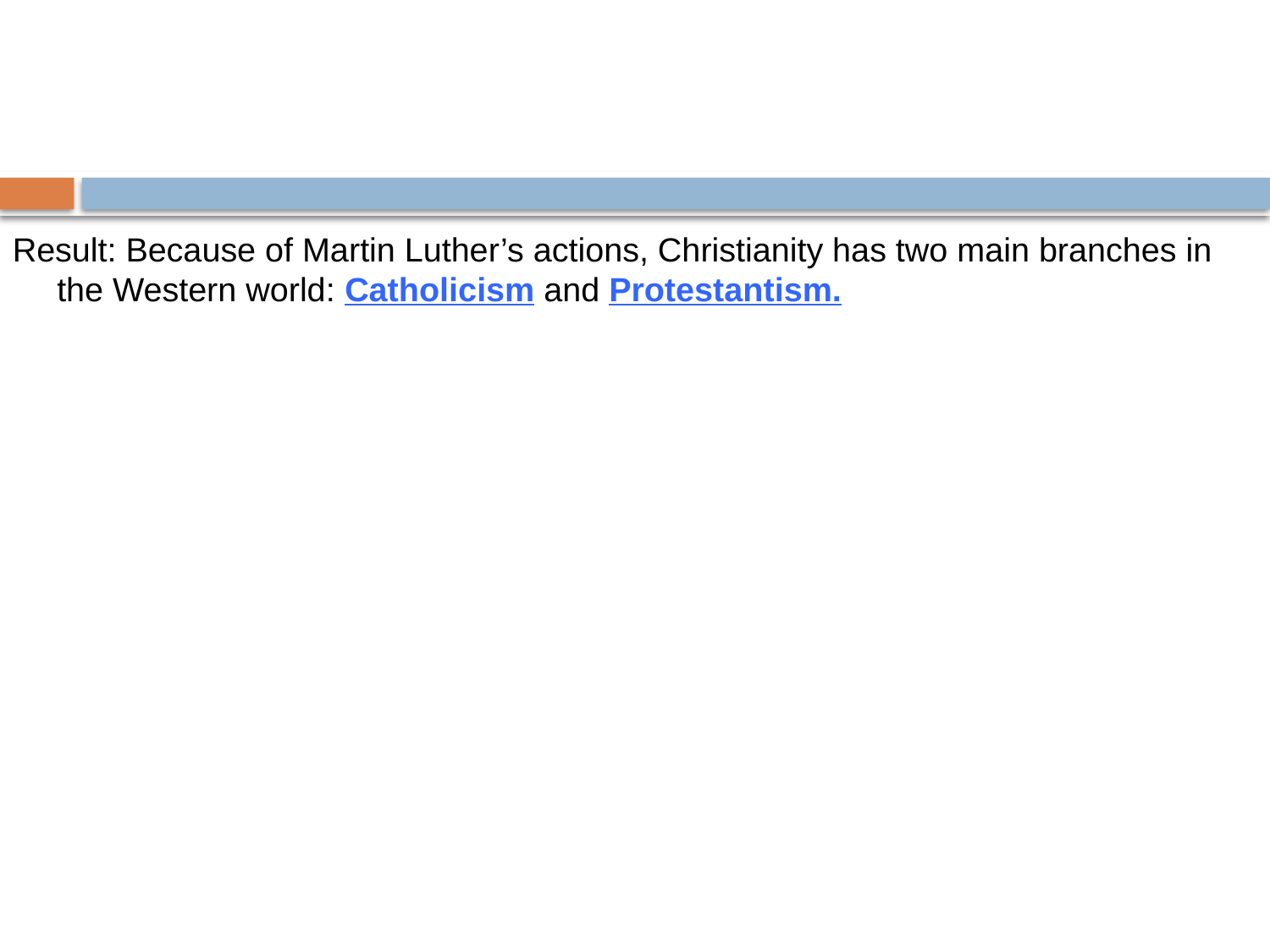

#
Result: Because of Martin Luther’s actions, Christianity has two main branches in the Western world: Catholicism and Protestantism.